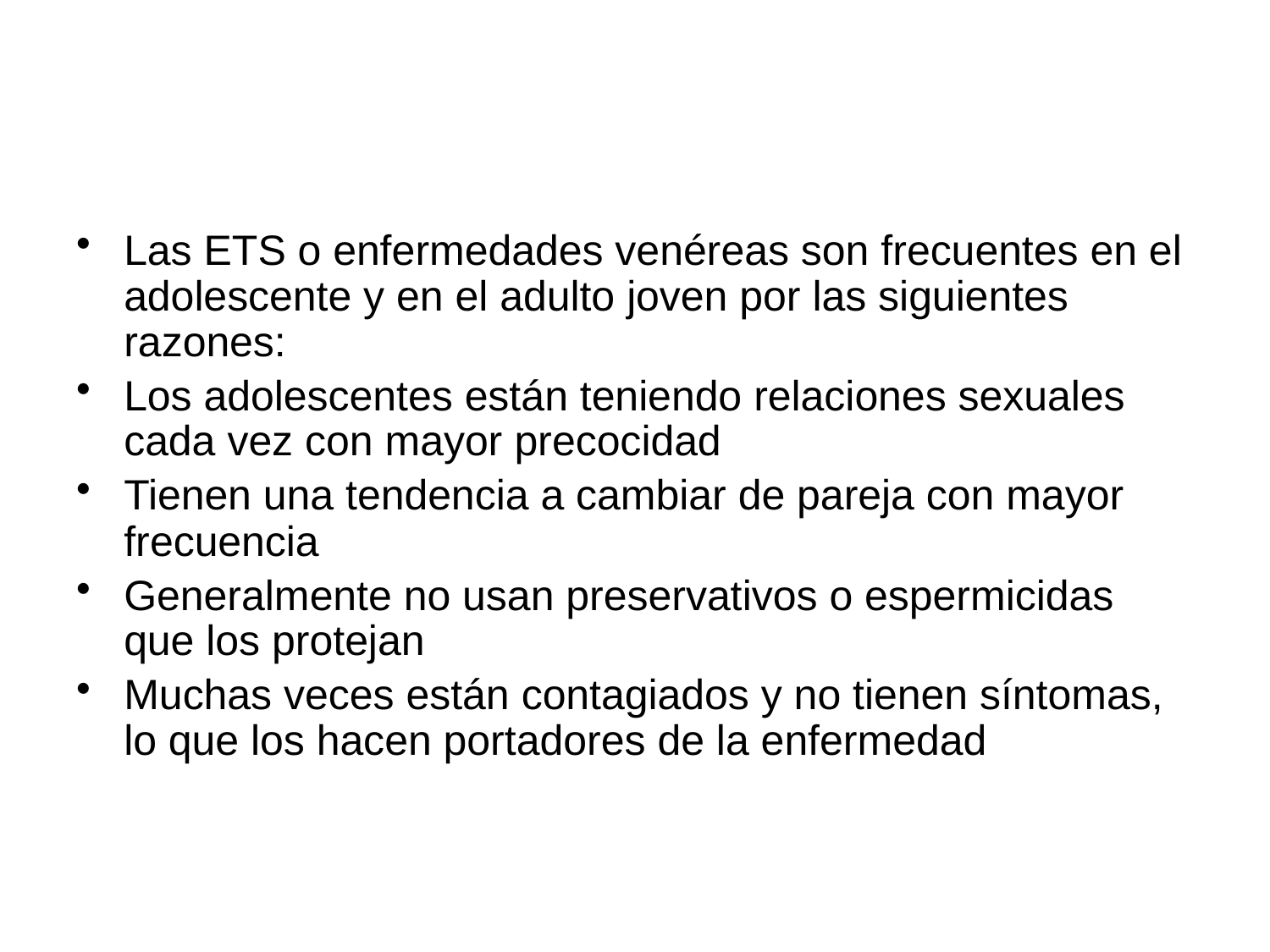

Las ETS o enfermedades venéreas son frecuentes en el adolescente y en el adulto joven por las siguientes razones:
Los adolescentes están teniendo relaciones sexuales cada vez con mayor precocidad
Tienen una tendencia a cambiar de pareja con mayor frecuencia
Generalmente no usan preservativos o espermicidas que los protejan
Muchas veces están contagiados y no tienen síntomas, lo que los hacen portadores de la enfermedad